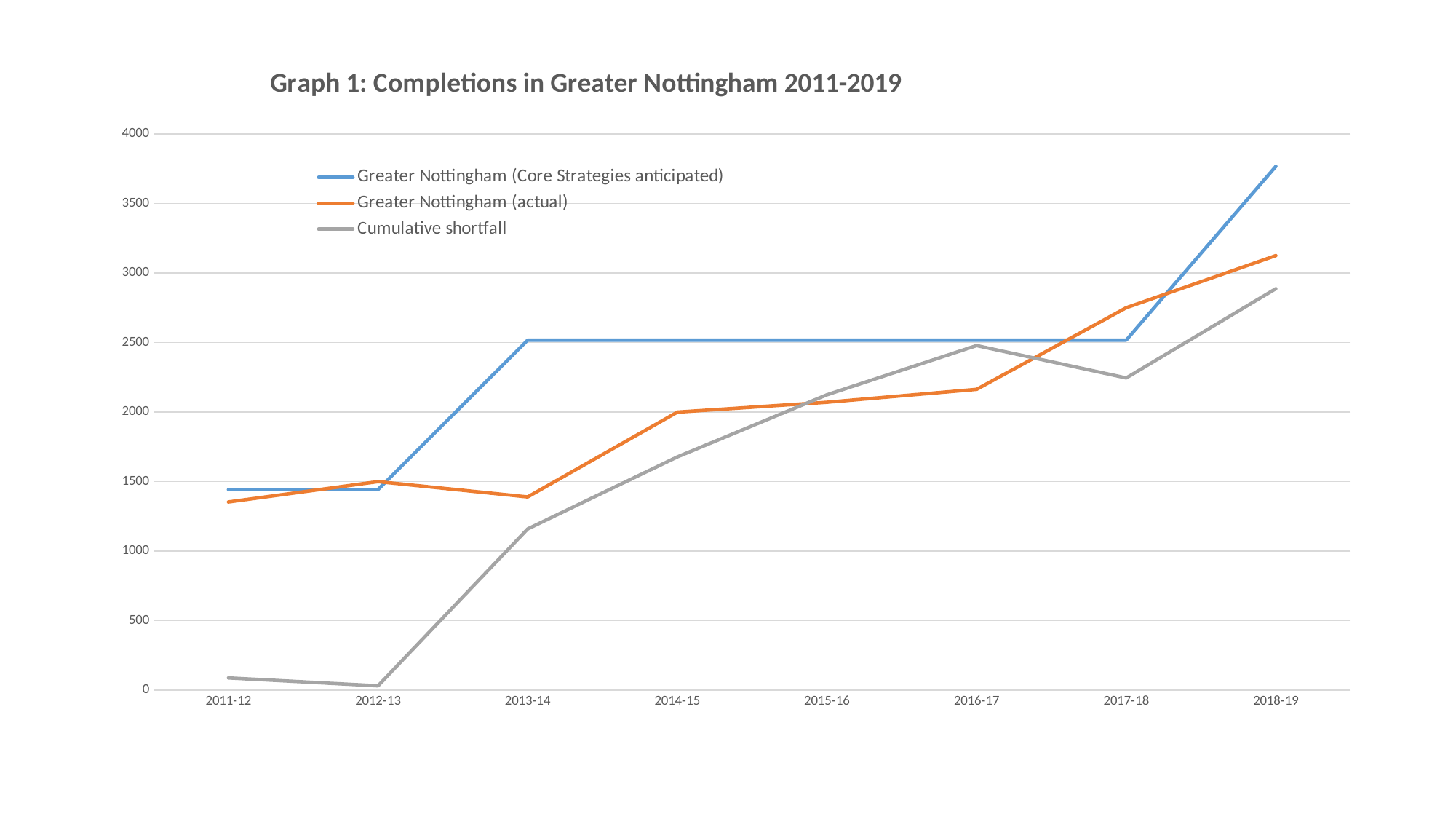

### Chart: Graph 1: Completions in Greater Nottingham 2011-2019

| Category | Greater Nottingham (Core Strategies anticipated) | Greater Nottingham (actual) | Cumulative shortfall |
|---|---|---|---|
| 2011-12 | 1443.0 | 1354.0 | 89.0 |
| 2012-13 | 1443.0 | 1500.0 | 32.0 |
| 2013-14 | 2518.0 | 1390.0 | 1160.0 |
| 2014-15 | 2518.0 | 2000.0 | 1678.0 |
| 2015-16 | 2518.0 | 2071.0 | 2125.0 |
| 2016-17 | 2518.0 | 2164.0 | 2479.0 |
| 2017-18 | 2518.0 | 2751.0 | 2246.0 |
| 2018-19 | 3768.0 | 3126.0 | 2888.0 |